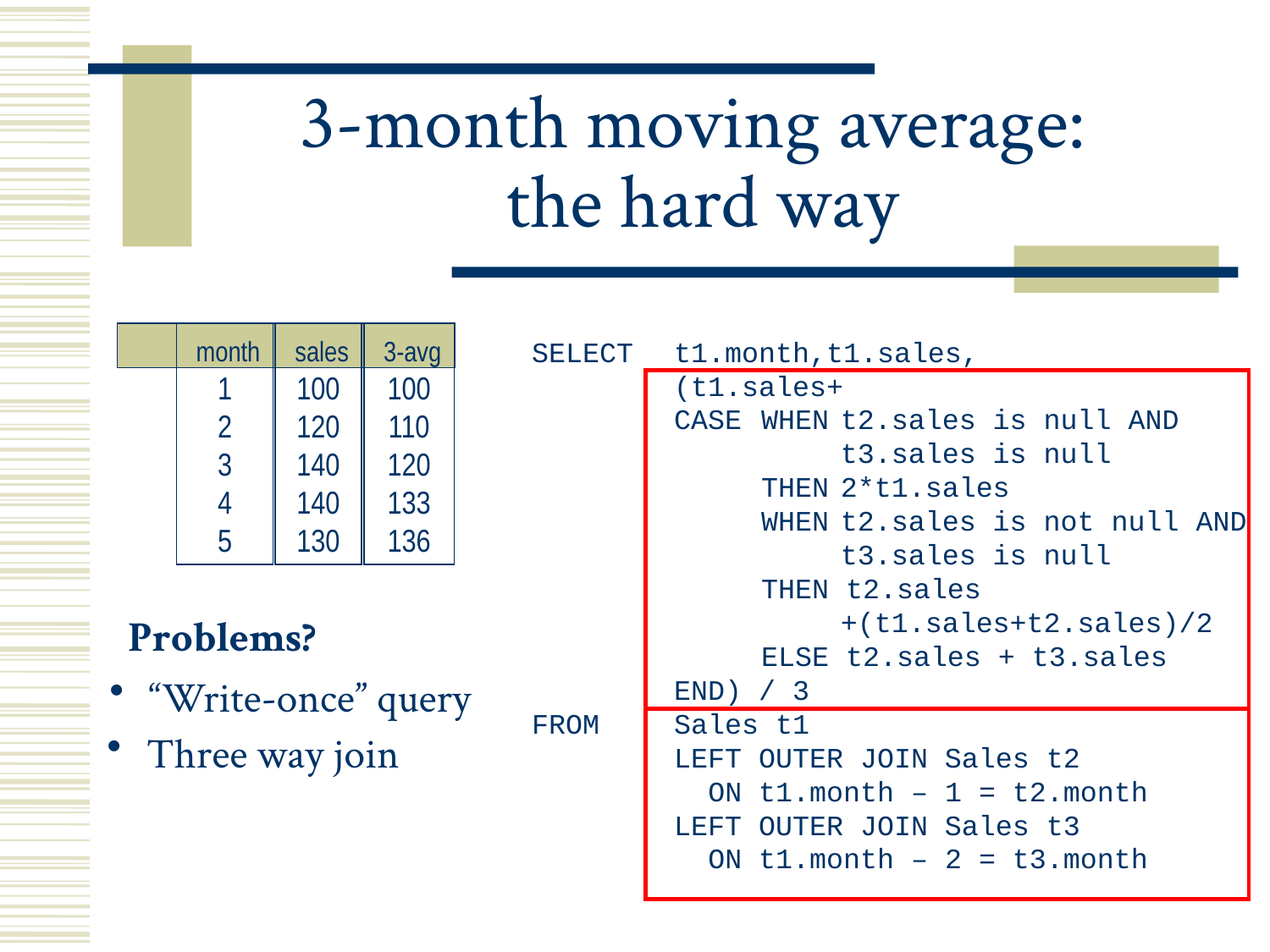

# 3-month moving average: the hard way

 month
1
2
3
4
5
 sales
100
120
140
140
130
 3-avg
100
110
120
133
136
SELECT	t1.month,t1.sales,
	(t1.sales+
	CASE	WHEN	t2.sales is null AND
			t3.sales is null
		THEN	2*t1.sales
		WHEN	t2.sales is not null AND
			t3.sales is null
		THEN t2.sales
			+(t1.sales+t2.sales)/2
		ELSE t2.sales + t3.sales
	END) / 3
FROM	Sales t1
	LEFT OUTER JOIN Sales t2
	  ON t1.month – 1 = t2.month
	LEFT OUTER JOIN Sales t3
	  ON t1.month – 2 = t3.month

 “Write-once” query
Problems?

 Three way join